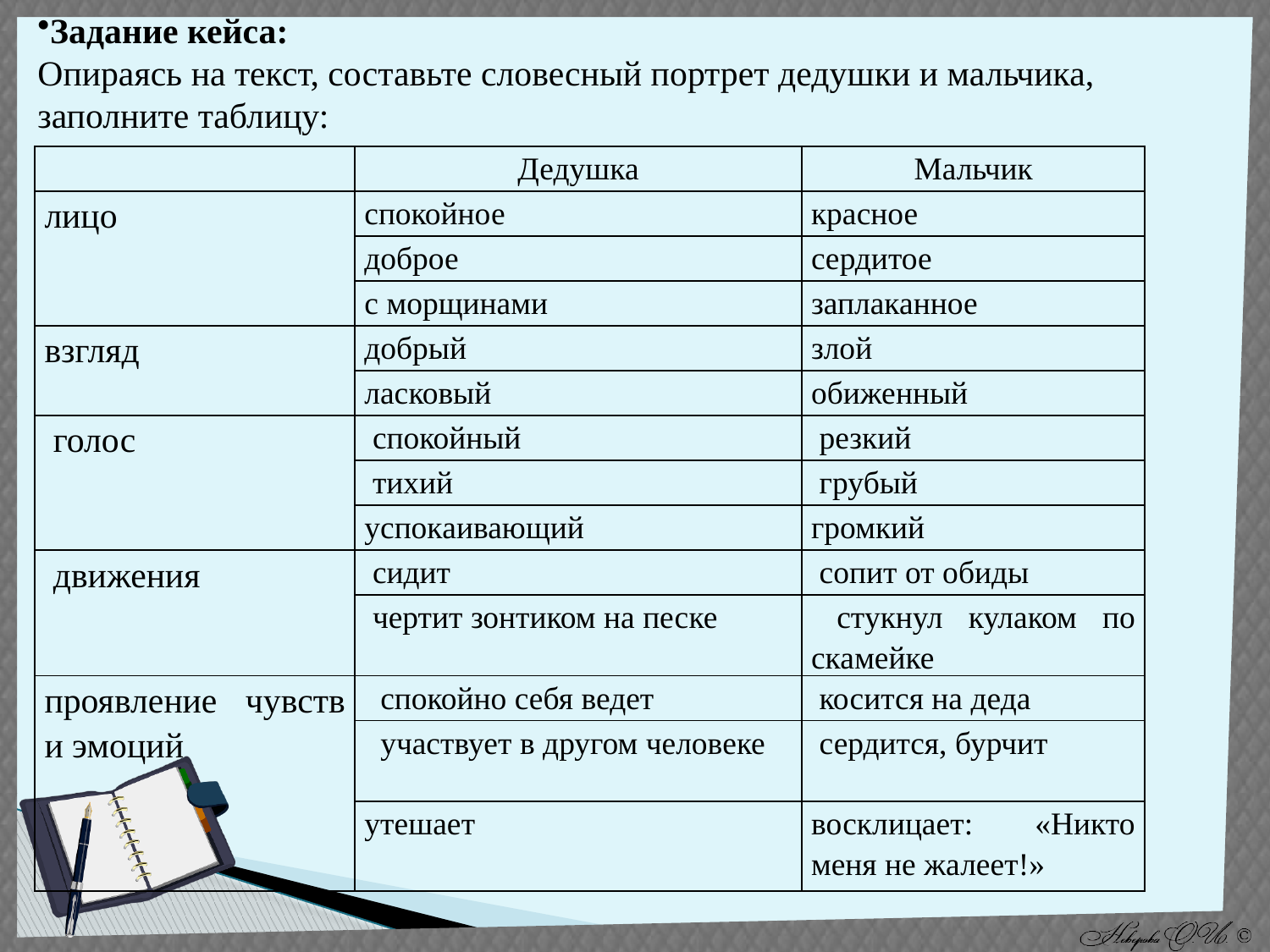

Задание кейса:
Опираясь на текст, составьте словесный портрет дедушки и мальчика, заполните таблицу:

|  | Дедушка | Мальчик |
| --- | --- | --- |
| лицо | спокойное | красное |
|  | доброе | сердитое |
|  | с морщинами | заплаканное |
| взгляд | добрый | злой |
|  | ласковый | обиженный |
| голос | спокойный | резкий |
|  | тихий | грубый |
|  | успокаивающий | громкий |
| движения | сидит | сопит от обиды |
|  | чертит зонтиком на песке | стукнул кулаком по скамейке |
| проявление чувств и эмоций | спокойно себя ведет | косится на деда |
|  | участвует в другом человеке | сердится, бурчит |
|  | утешает | восклицает: «Никто меня не жалеет!» |